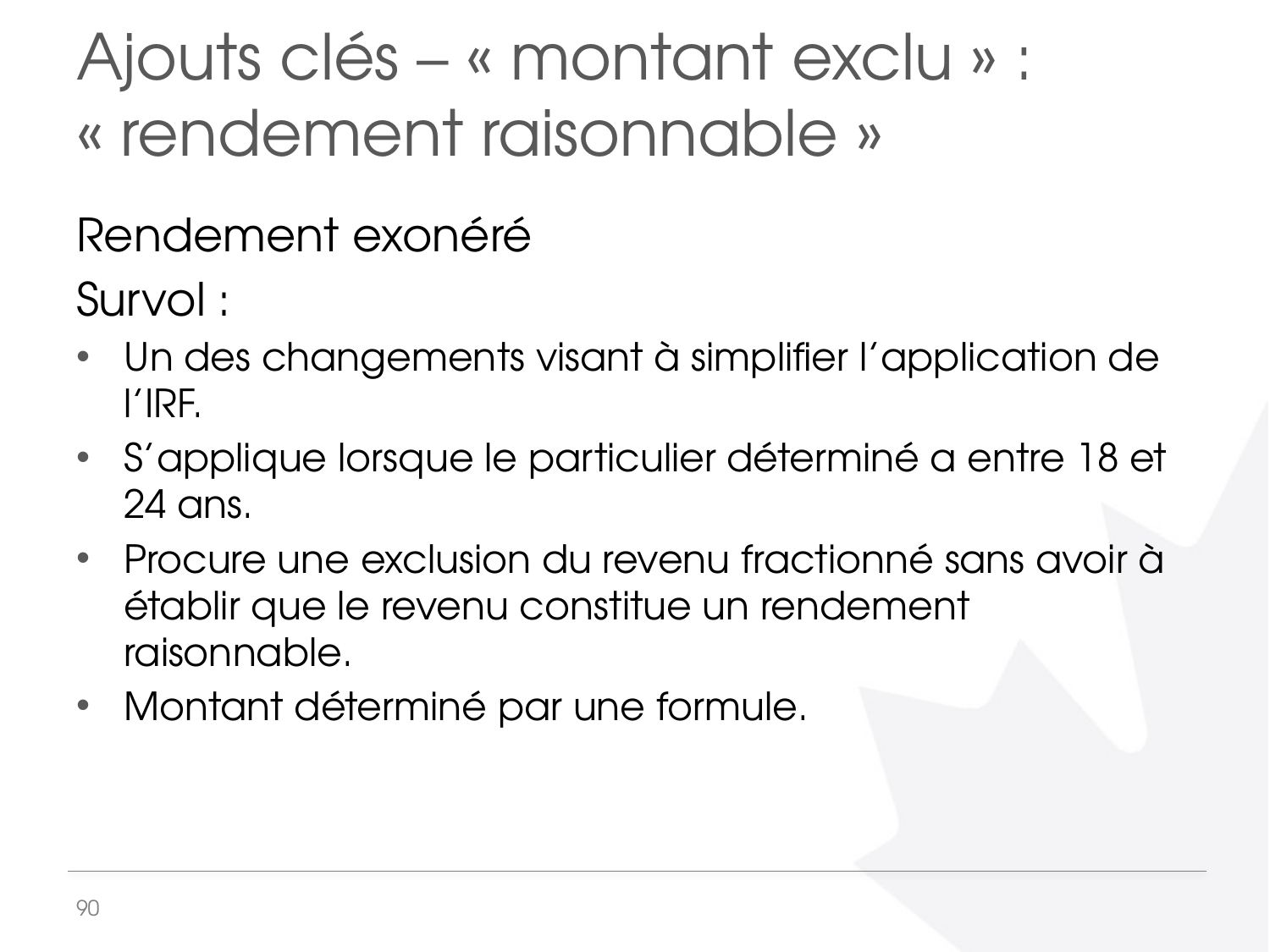

# Ajouts clés – « montant exclu » :  « rendement raisonnable »
Rendement exonéré
Survol :
Un des changements visant à simplifier l’application de l’IRF.
S’applique lorsque le particulier déterminé a entre 18 et 24 ans.
Procure une exclusion du revenu fractionné sans avoir à établir que le revenu constitue un rendement raisonnable.
Montant déterminé par une formule.
90